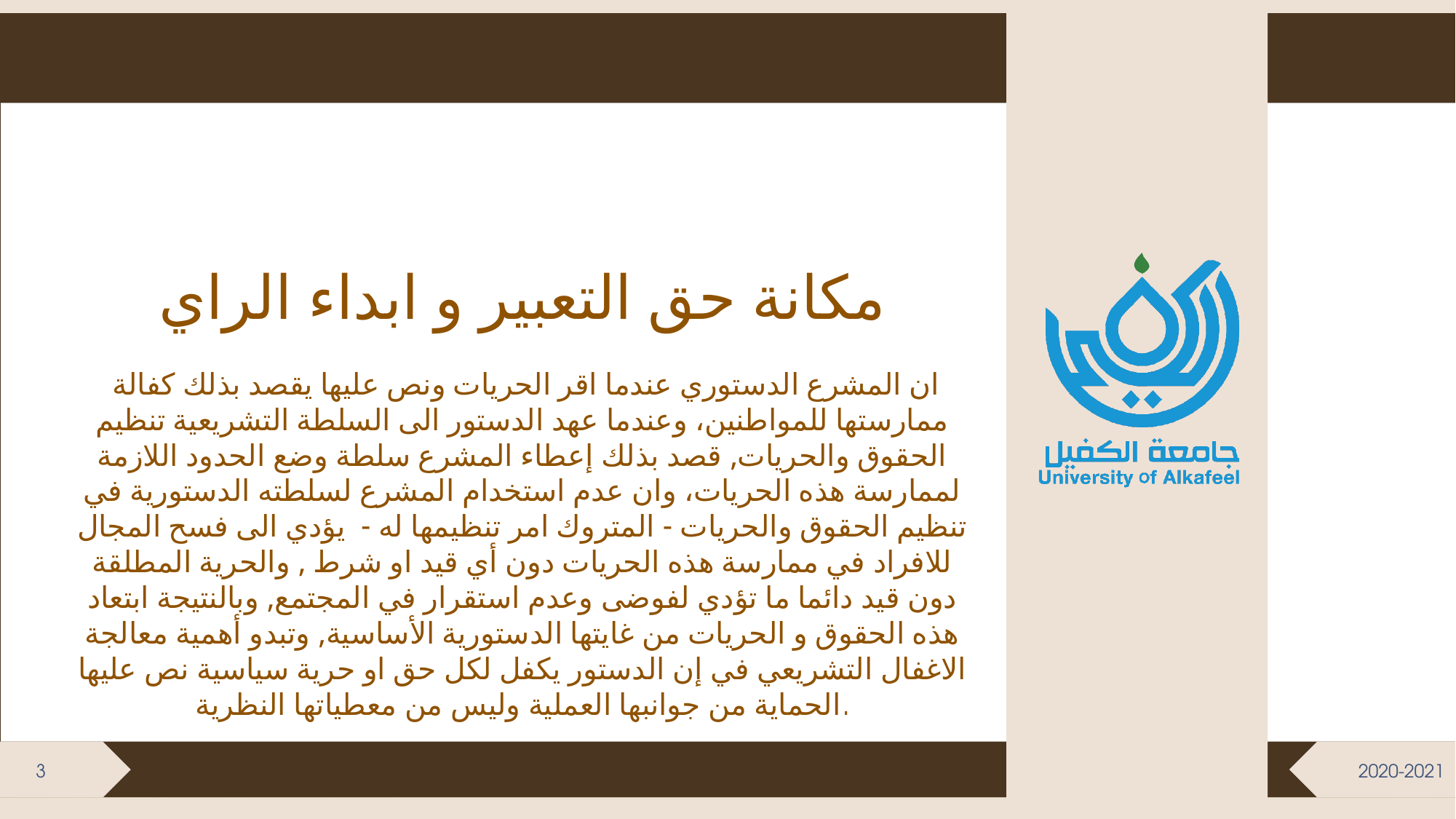

مكانة حق التعبير و ابداء الراي
 ان المشرع الدستوري عندما اقر الحريات ونص عليها يقصد بذلك كفالة ممارستها للمواطنين، وعندما عهد الدستور الى السلطة التشريعية تنظيم الحقوق والحريات, قصد بذلك إعطاء المشرع سلطة وضع الحدود اللازمة لممارسة هذه الحريات، وان عدم استخدام المشرع لسلطته الدستورية في تنظيم الحقوق والحريات - المتروك امر تنظيمها له -  يؤدي الى فسح المجال للافراد في ممارسة هذه الحريات دون أي قيد او شرط , والحرية المطلقة دون قيد دائما ما تؤدي لفوضى وعدم استقرار في المجتمع, وبالنتيجة ابتعاد هذه الحقوق و الحريات من غايتها الدستورية الأساسية, وتبدو أهمية معالجة الاغفال التشريعي في إن الدستور يكفل لكل حق او حرية سياسية نص عليها الحماية من جوانبها العملية وليس من معطياتها النظرية.
3
2020-2021